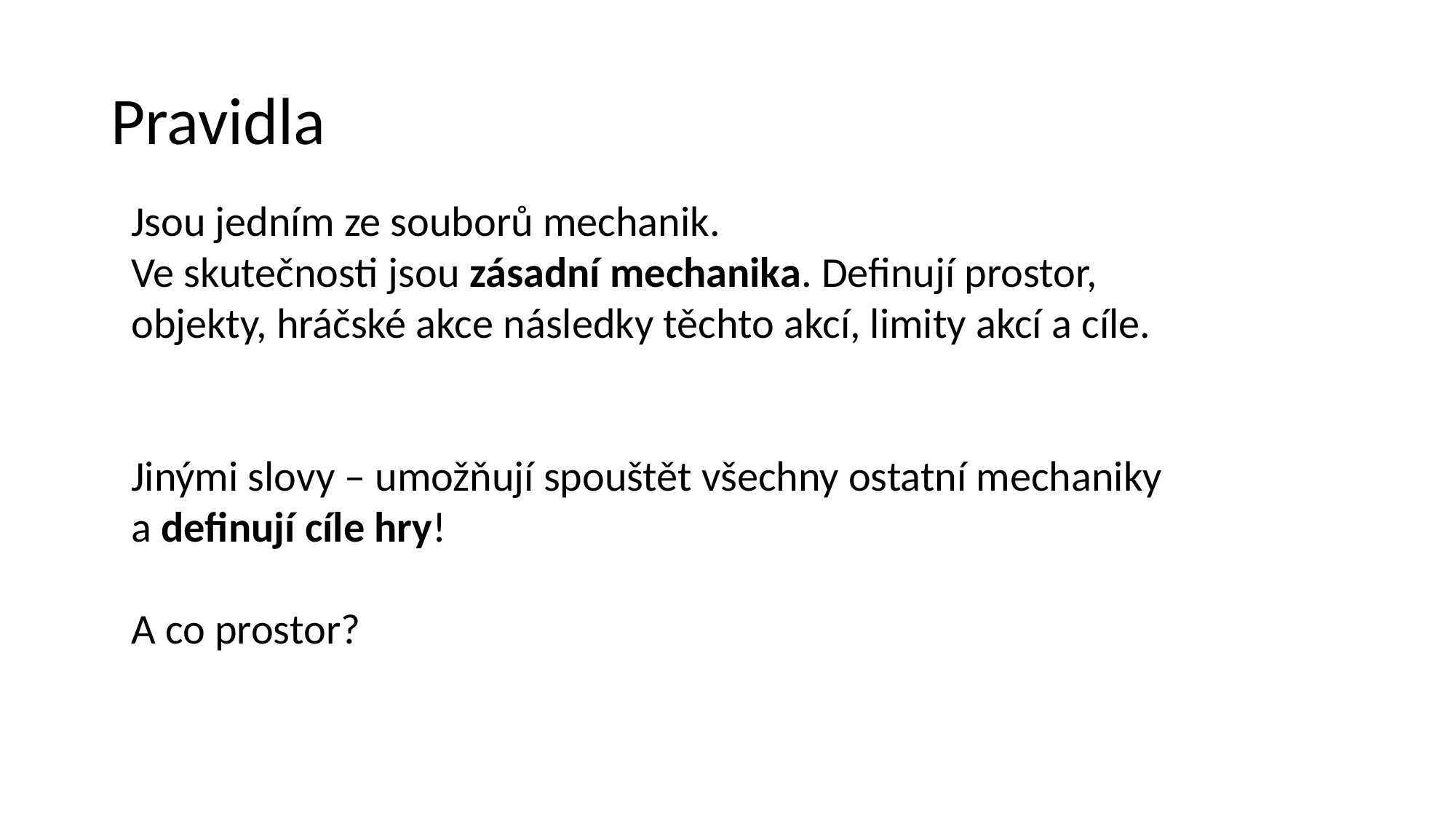

# Pravidla
Jsou jedním ze souborů mechanik.
Ve skutečnosti jsou zásadní mechanika. Definují prostor, objekty, hráčské akce následky těchto akcí, limity akcí a cíle.

Jinými slovy – umožňují spouštět všechny ostatní mechaniky a definují cíle hry!

A co prostor?